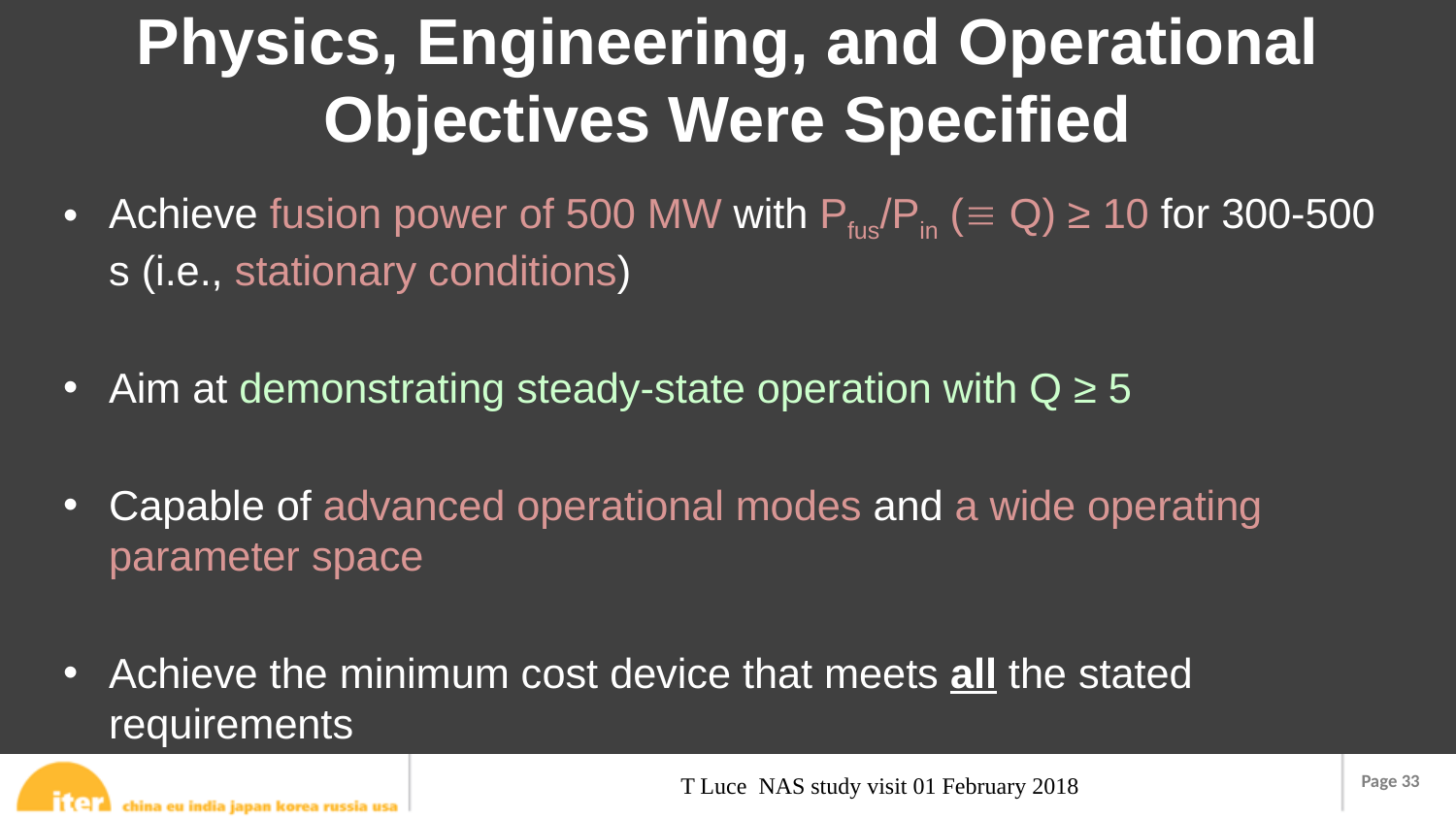

# Physics, Engineering, and Operational Objectives Were Specified
Achieve fusion power of 500 MW with Pfus/Pin (≡ Q) ≥ 10 for 300-500 s (i.e., stationary conditions)

Aim at demonstrating steady-state operation with Q ≥ 5

Capable of advanced operational modes and a wide operating parameter space

Achieve the minimum cost device that meets all the stated requirements